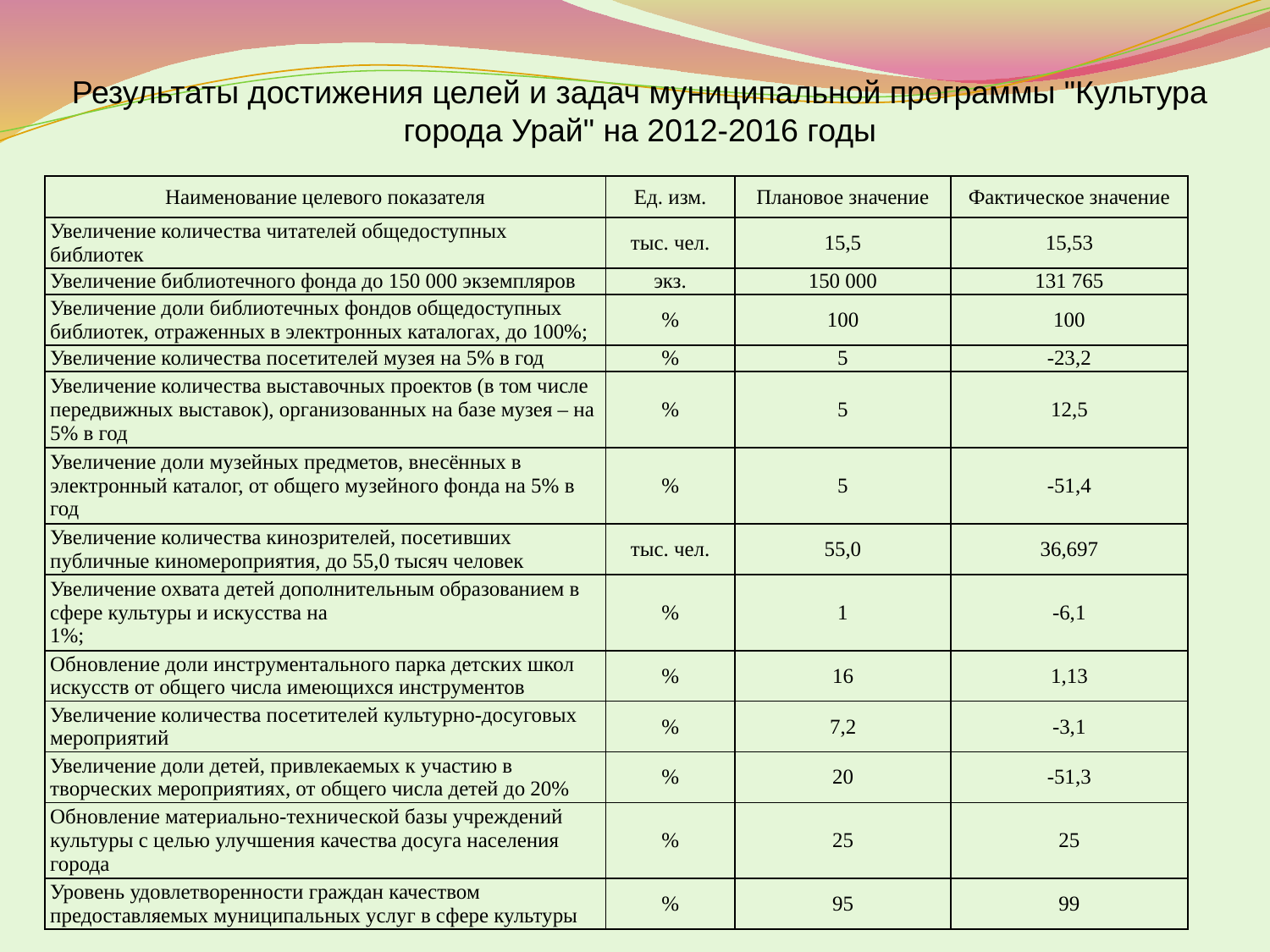

Результаты достижения целей и задач муниципальной программы "Культура города Урай" на 2012-2016 годы
| Наименование целевого показателя | Ед. изм. | Плановое значение | Фактическое значение |
| --- | --- | --- | --- |
| Увеличение количества читателей общедоступных библиотек | тыс. чел. | 15,5 | 15,53 |
| Увеличение библиотечного фонда до 150 000 экземпляров | экз. | 150 000 | 131 765 |
| Увеличение доли библиотечных фондов общедоступных библиотек, отраженных в электронных каталогах, до 100%; | % | 100 | 100 |
| Увеличение количества посетителей музея на 5% в год | % | 5 | -23,2 |
| Увеличение количества выставочных проектов (в том числе передвижных выставок), организованных на базе музея – на 5% в год | % | 5 | 12,5 |
| Увеличение доли музейных предметов, внесённых в электронный каталог, от общего музейного фонда на 5% в год | % | 5 | -51,4 |
| Увеличение количества кинозрителей, посетивших публичные киномероприятия, до 55,0 тысяч человек | тыс. чел. | 55,0 | 36,697 |
| Увеличение охвата детей дополнительным образованием в сфере культуры и искусства на 1%; | % | 1 | -6,1 |
| Обновление доли инструментального парка детских школ искусств от общего числа имеющихся инструментов | % | 16 | 1,13 |
| Увеличение количества посетителей культурно-досуговых мероприятий | % | 7,2 | -3,1 |
| Увеличение доли детей, привлекаемых к участию в творческих мероприятиях, от общего числа детей до 20% | % | 20 | -51,3 |
| Обновление материально-технической базы учреждений культуры с целью улучшения качества досуга населения города | % | 25 | 25 |
| Уровень удовлетворенности граждан качеством предоставляемых муниципальных услуг в сфере культуры | % | 95 | 99 |